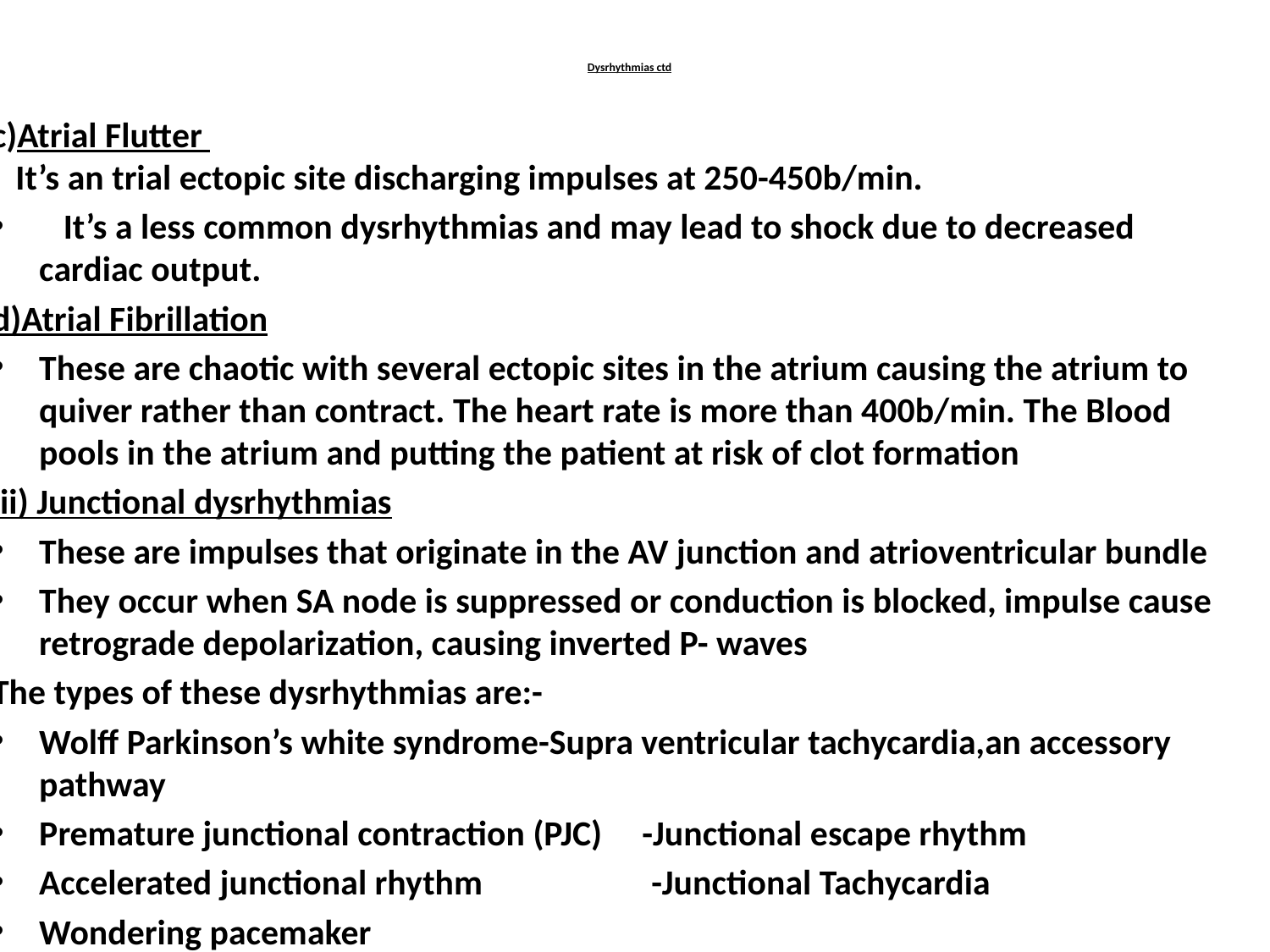

# Dysrhythmias ctd
c)Atrial Flutter
   It’s an trial ectopic site discharging impulses at 250-450b/min.
   It’s a less common dysrhythmias and may lead to shock due to decreased cardiac output.
d)Atrial Fibrillation
These are chaotic with several ectopic sites in the atrium causing the atrium to quiver rather than contract. The heart rate is more than 400b/min. The Blood pools in the atrium and putting the patient at risk of clot formation
iii) Junctional dysrhythmias
These are impulses that originate in the AV junction and atrioventricular bundle
They occur when SA node is suppressed or conduction is blocked, impulse cause retrograde depolarization, causing inverted P- waves
The types of these dysrhythmias are:-
Wolff Parkinson’s white syndrome-Supra ventricular tachycardia,an accessory pathway
Premature junctional contraction (PJC)     -Junctional escape rhythm
Accelerated junctional rhythm                     -Junctional Tachycardia
Wondering pacemaker